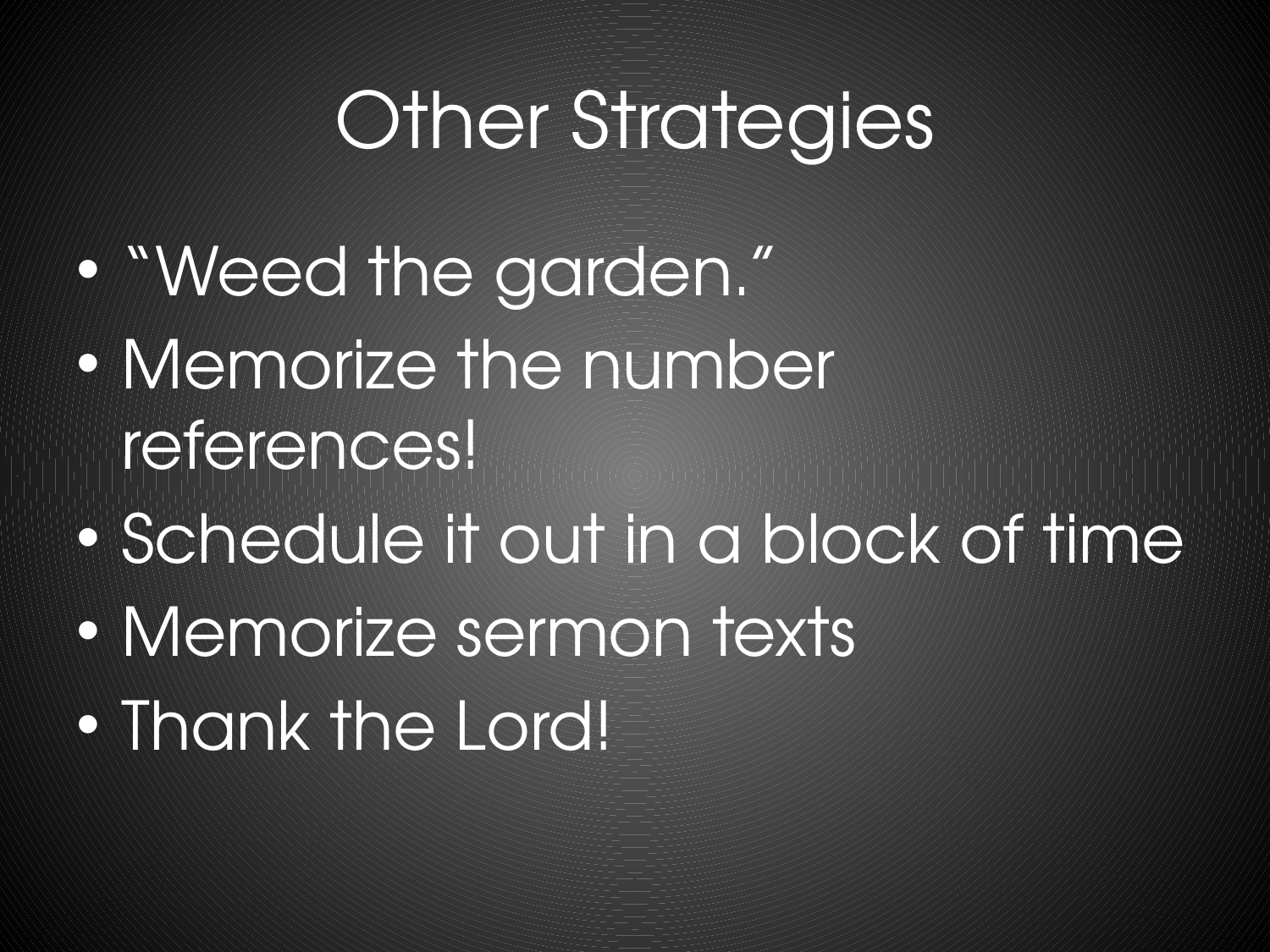

# Other Strategies
“Weed the garden.”
Memorize the number references!
Schedule it out in a block of time
Memorize sermon texts
Thank the Lord!